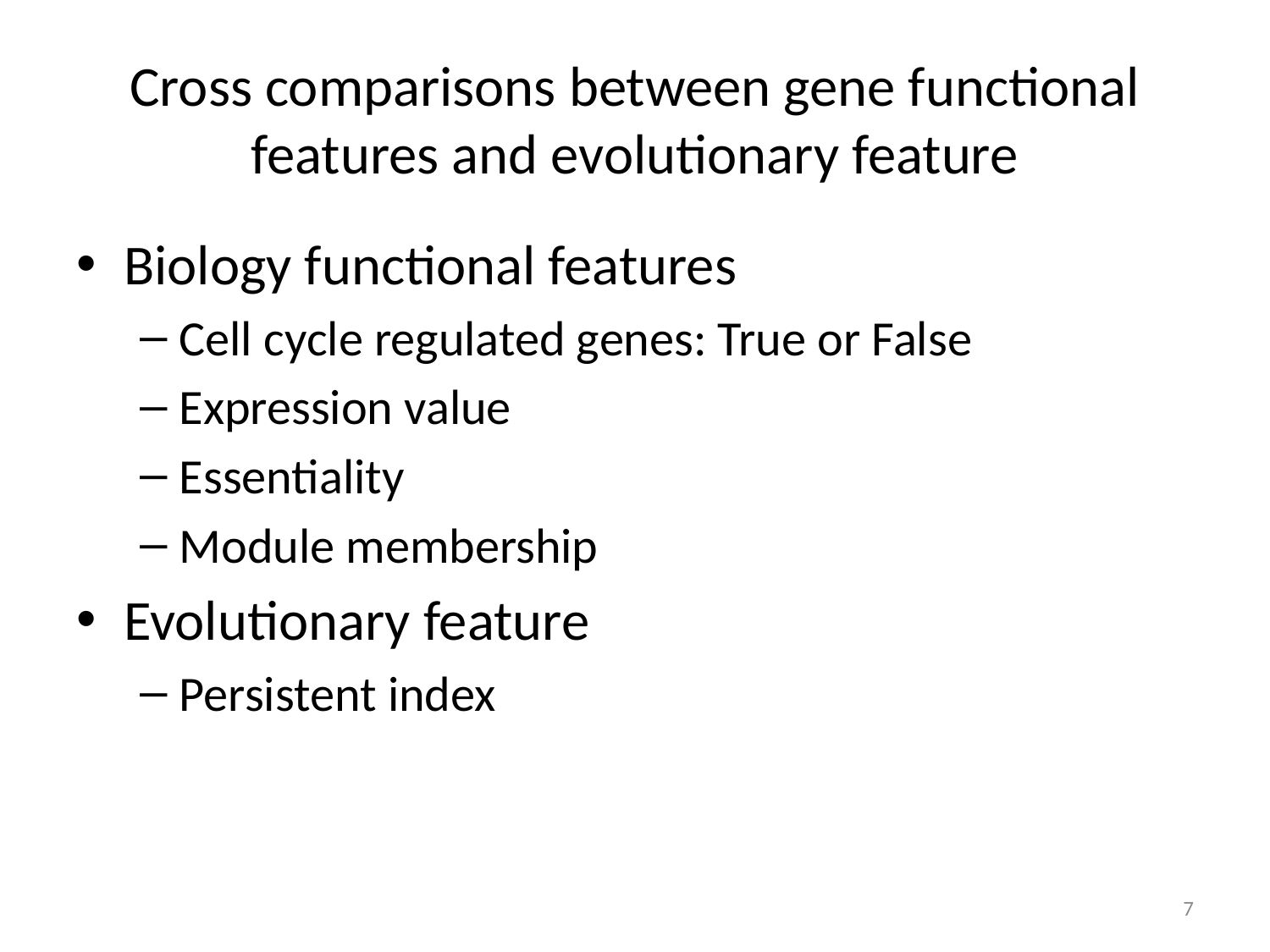

# Cross comparisons between gene functional features and evolutionary feature
Biology functional features
Cell cycle regulated genes: True or False
Expression value
Essentiality
Module membership
Evolutionary feature
Persistent index
7